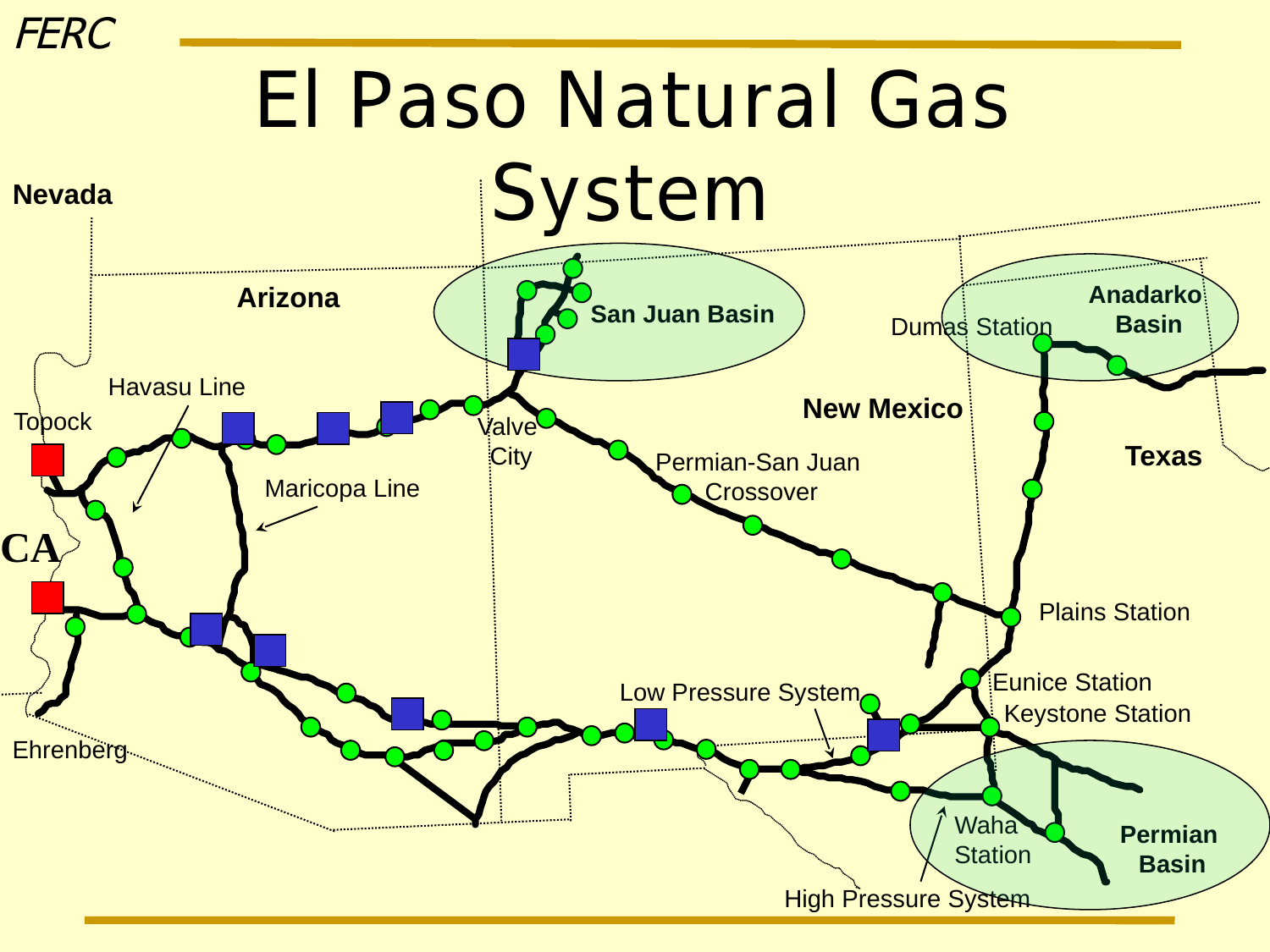

# El Paso Natural Gas System
Nevada

Anadarko
Basin
Arizona

San Juan Basin
Dumas Station

Havasu Line
New Mexico

Topock

Valve
City

Texas

Permian-San Juan
Crossover

Maricopa Line

CA

Plains Station

Eunice Station

Low Pressure System

Keystone Station

Ehrenberg

Waha
Station

Permian
Basin

High Pressure System